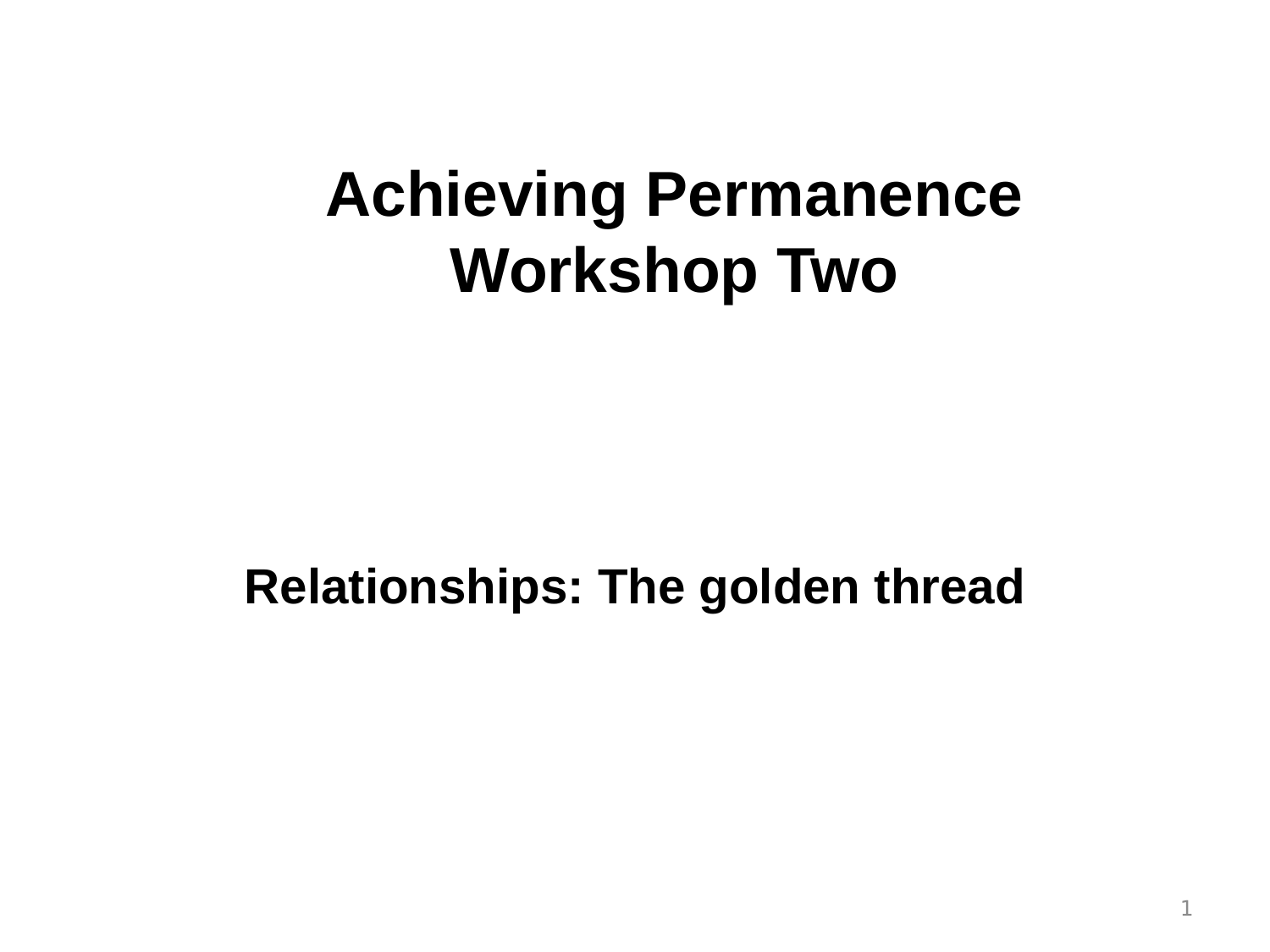

Achieving Permanence
Workshop Two

Relationships: The golden thread
1